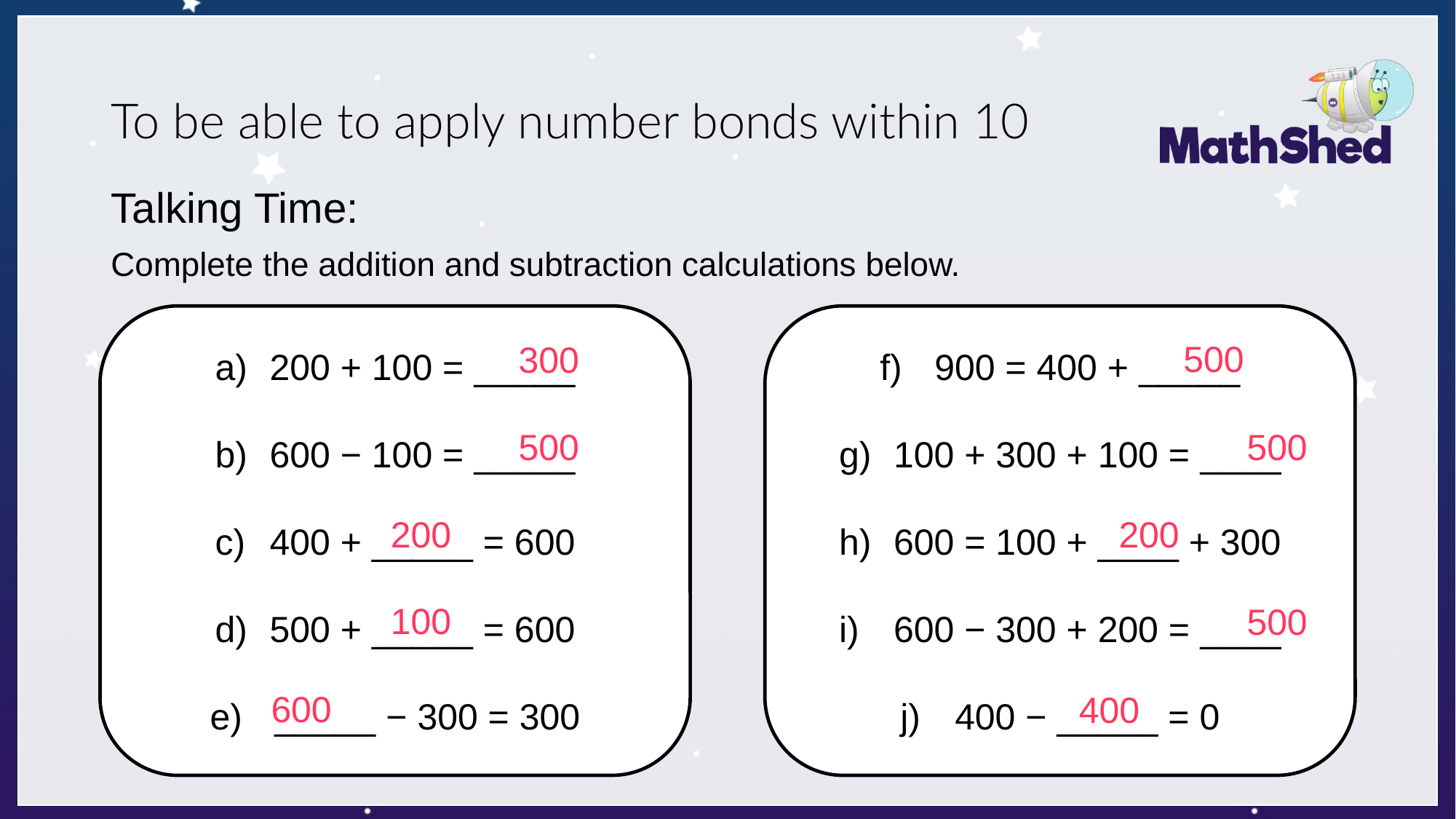

# To be able to apply number bonds within 10
Talking Time:
Complete the addition and subtraction calculations below.
900 = 400 + _____

100 + 300 + 100 = ____

600 = 100 + ____ + 300

600 − 300 + 200 = ____

400 − _____ = 0
200 + 100 = _____

600 − 100 = _____

400 + _____ = 600

500 + _____ = 600

 _____ − 300 = 300
500
300
500
500
200
200
100
500
600
400